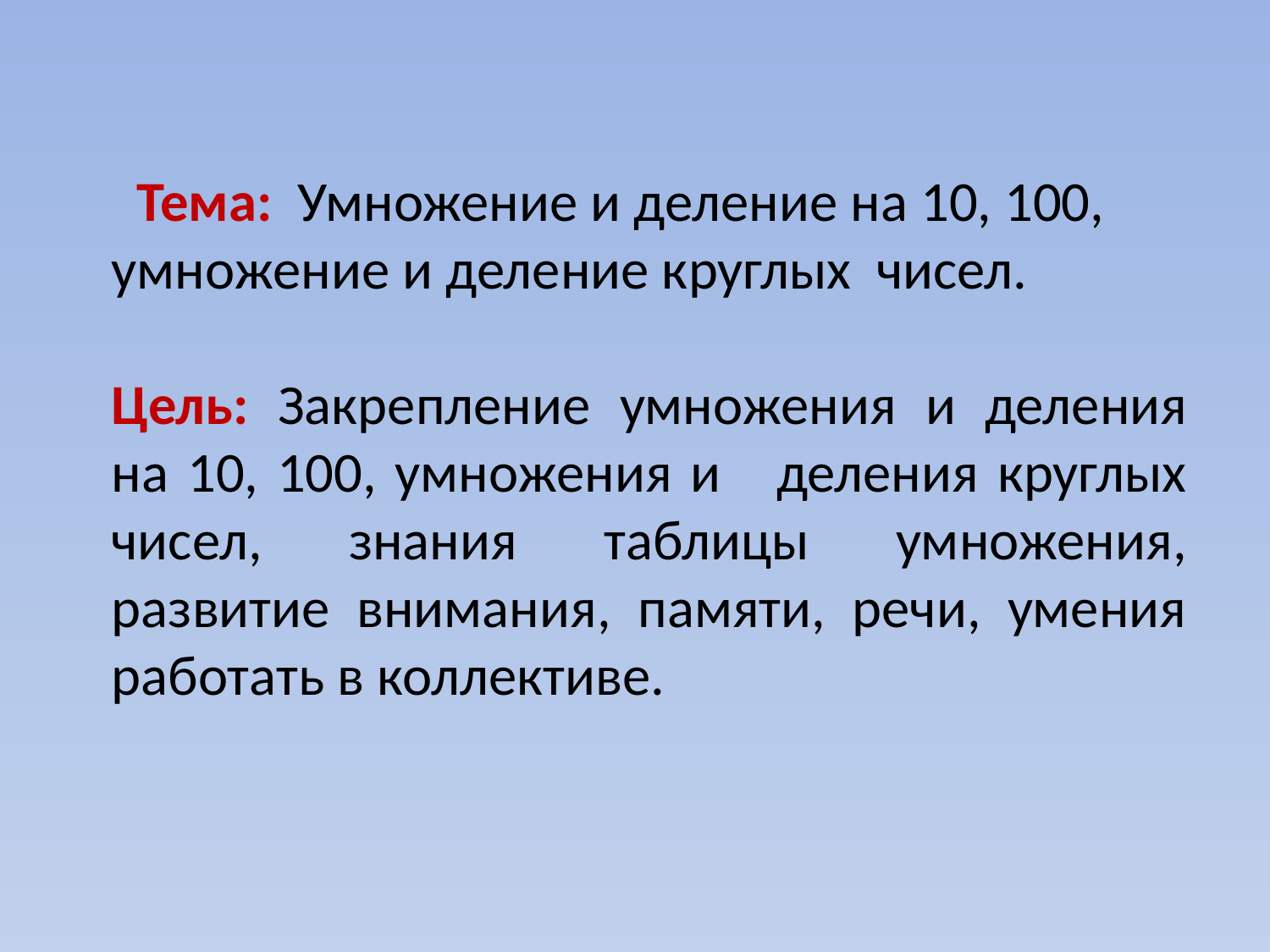

Тема:  Умножение и деление на 10, 100, умножение и деление круглых  чисел.

Цель: Закрепление умножения и деления на 10, 100, умножения и   деления круглых чисел, знания таблицы умножения, развитие внимания, памяти, речи, умения работать в коллективе.